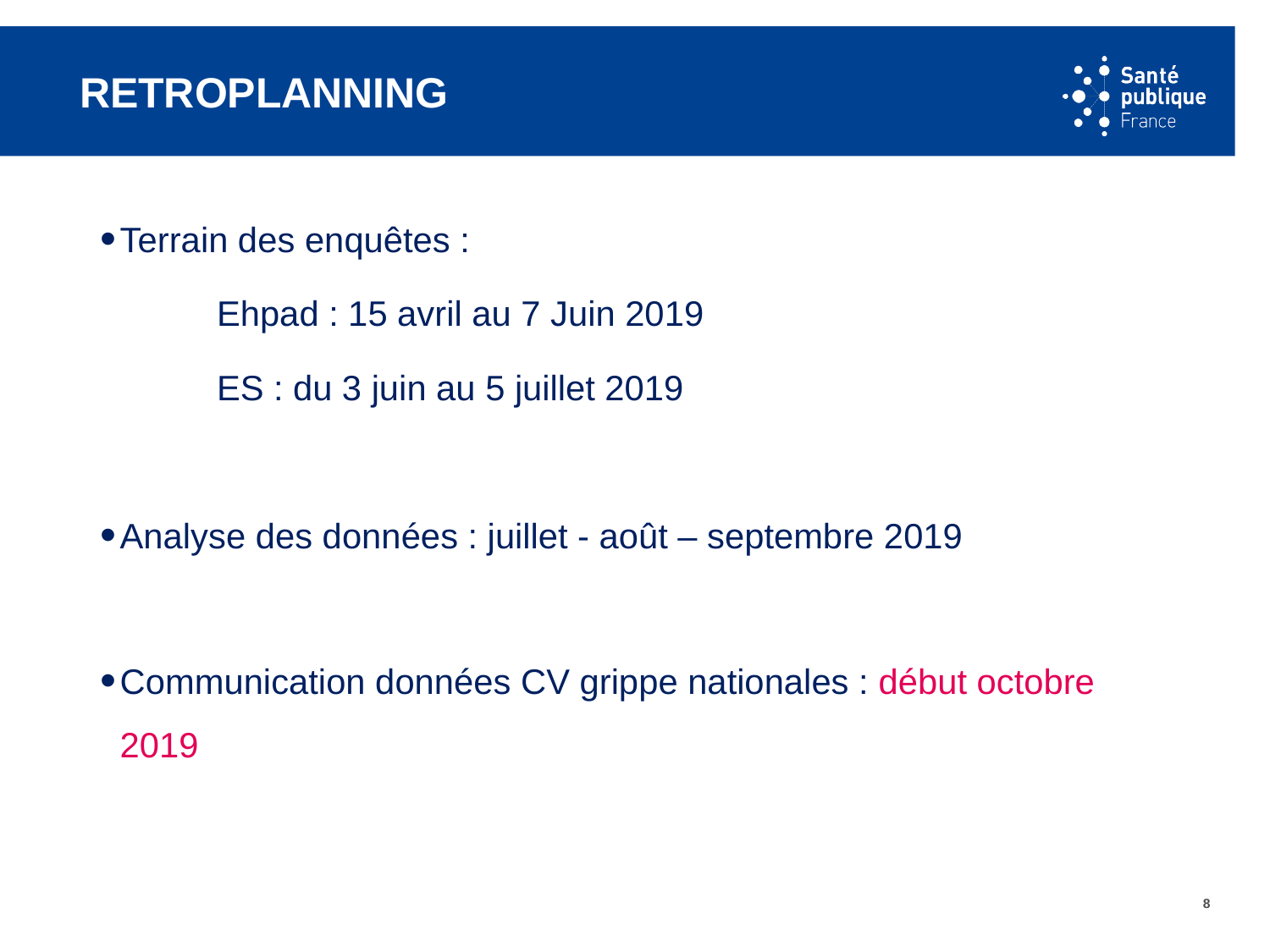

# Retroplanning
Terrain des enquêtes :
            Ehpad : 15 avril au 7 Juin 2019
            ES : du 3 juin au 5 juillet 2019

Analyse des données : juillet - août – septembre 2019

Communication données CV grippe nationales : début octobre 2019